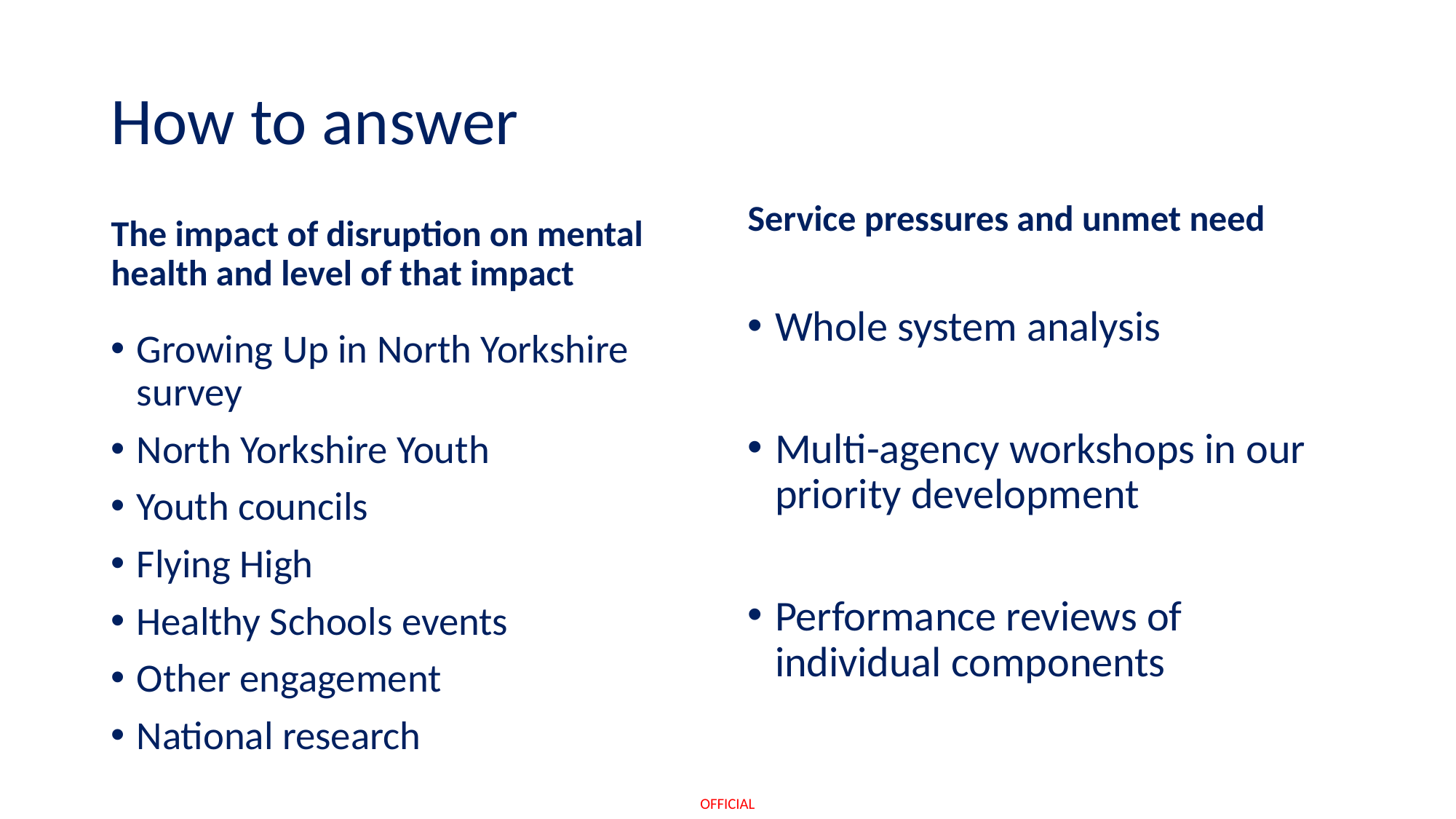

# How to answer
The impact of disruption on mental health and level of that impact
Service pressures and unmet need

Whole system analysis

Multi-agency workshops in our priority development

Performance reviews of individual components
Growing Up in North Yorkshire survey
North Yorkshire Youth
Youth councils
Flying High
Healthy Schools events
Other engagement
National research